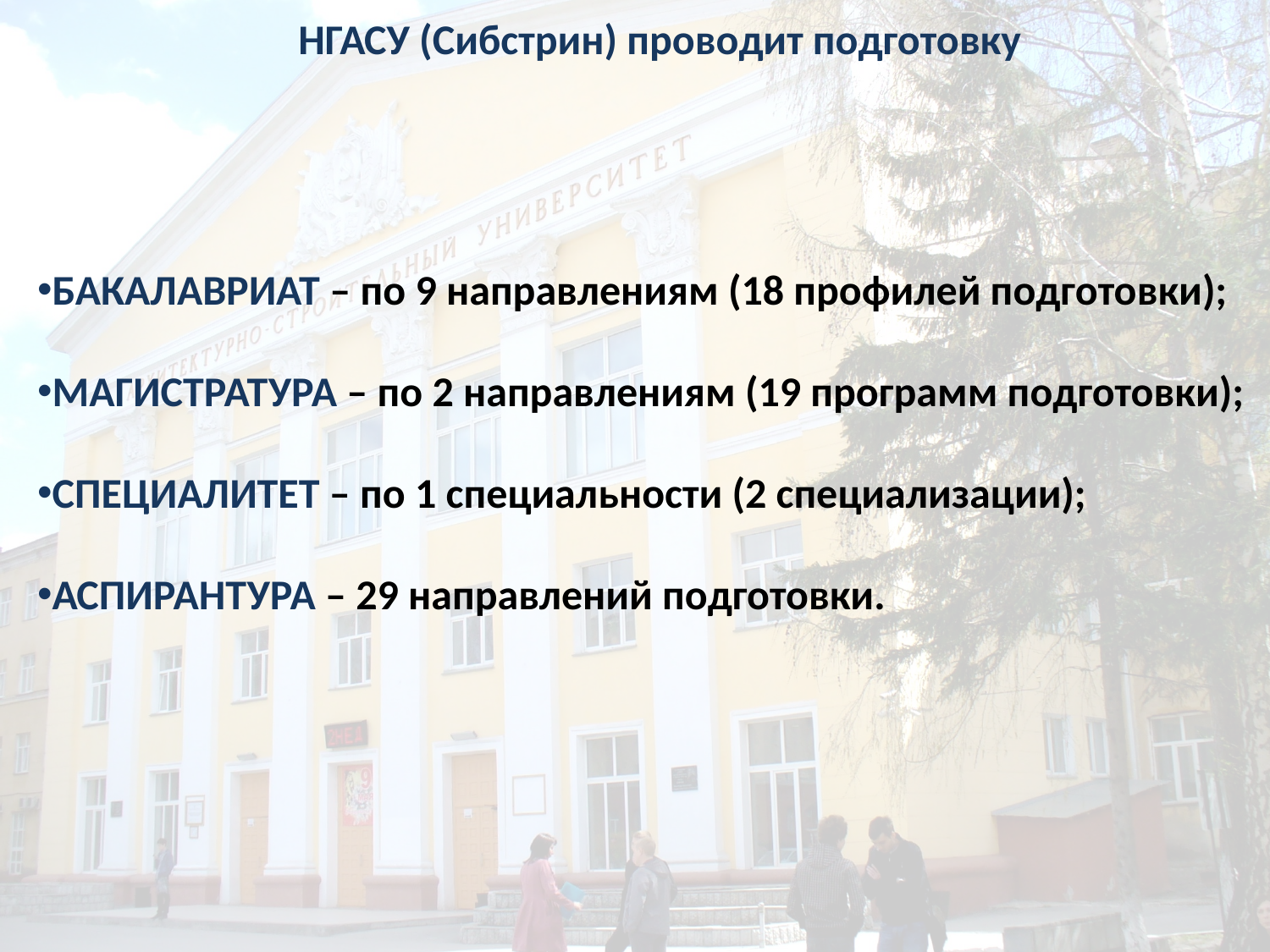

НГАСУ (Сибстрин) проводит подготовку
БАКАЛАВРИАТ – по 9 направлениям (18 профилей подготовки);
МАГИСТРАТУРА – по 2 направлениям (19 программ подготовки);
СПЕЦИАЛИТЕТ – по 1 специальности (2 специализации);
АСПИРАНТУРА – 29 направлений подготовки.